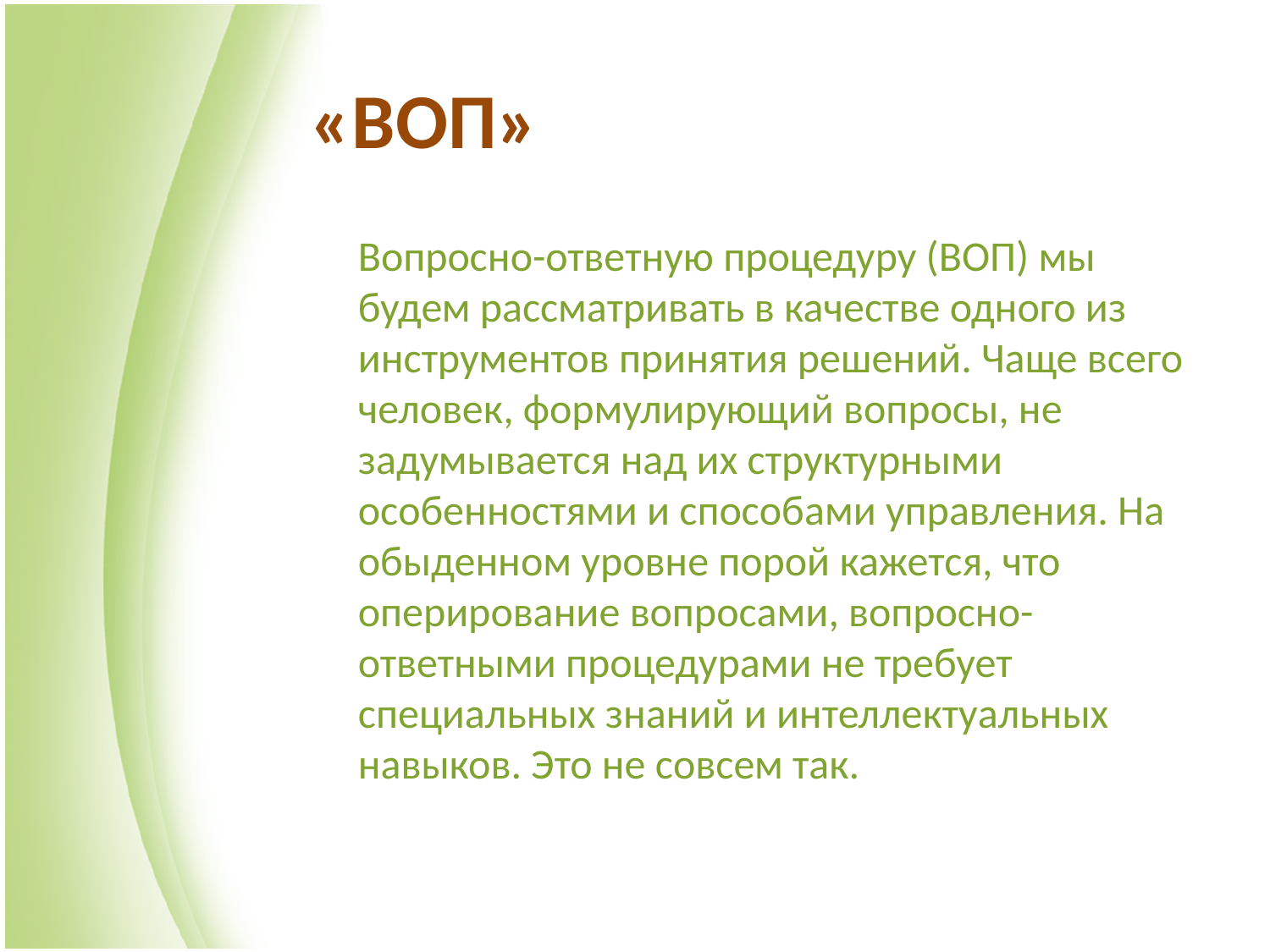

# «ВОП»
	Вопросно-ответную процедуру (ВОП) мы будем рассматривать в качестве одного из инструментов принятия решений. Чаще всего человек, формулирующий вопросы, не задумывается над их структурными особенностями и способами управления. На обыденном уровне порой кажется, что оперирование вопросами, вопросно-ответными процедурами не требует специальных знаний и интеллектуальных навыков. Это не совсем так.